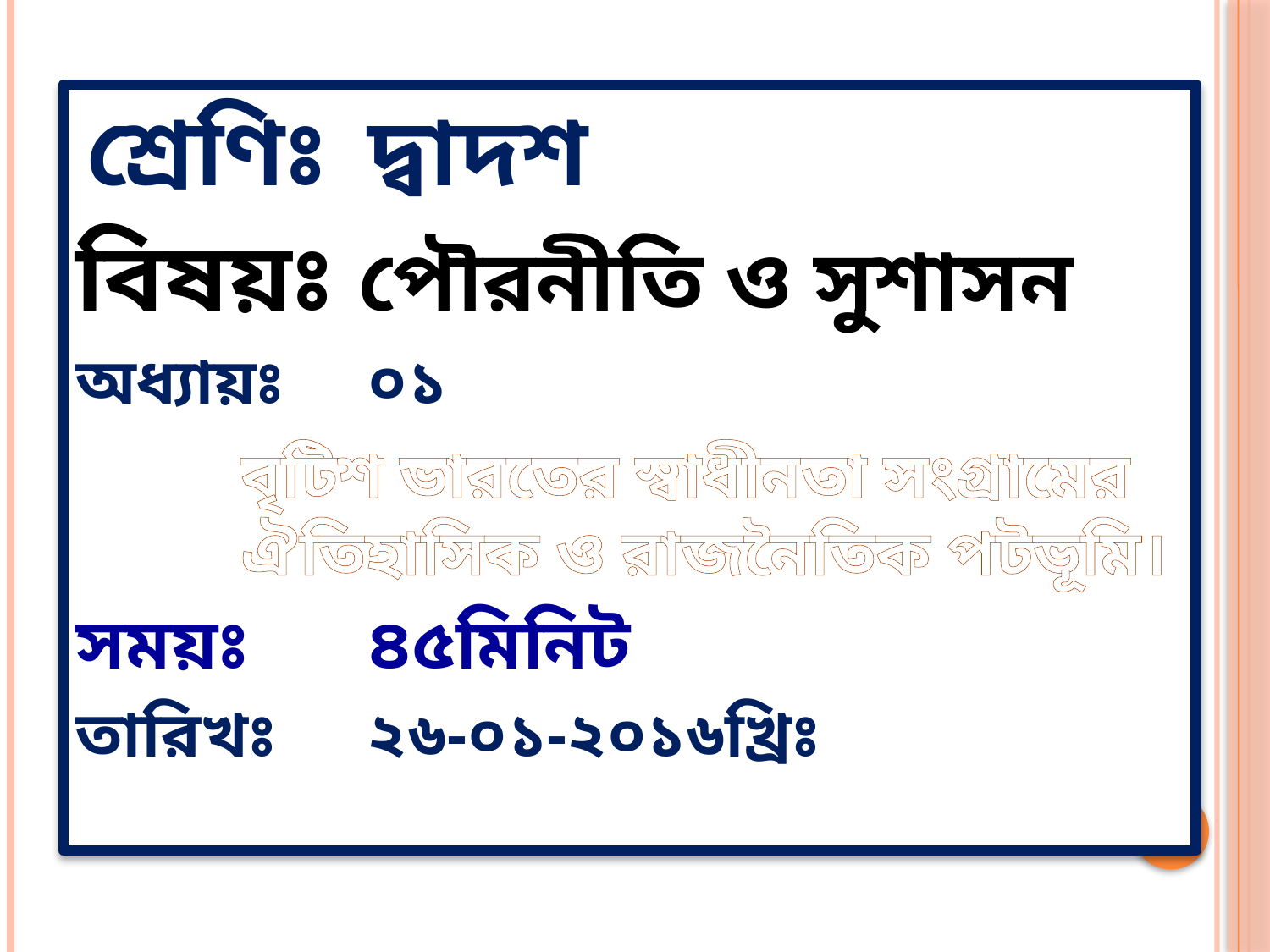

শ্রেণিঃ	দ্বাদশ
বিষয়ঃ পৌরনীতি ও সুশাসন
অধ্যায়ঃ	০১
		বৃটিশ ভারতের স্বাধীনতা সংগ্রামের 	ঐতিহাসিক ও রাজনৈতিক পটভূমি।
সময়ঃ	৪৫মিনিট
তারিখঃ	২৬-০১-২০১৬খ্রিঃ